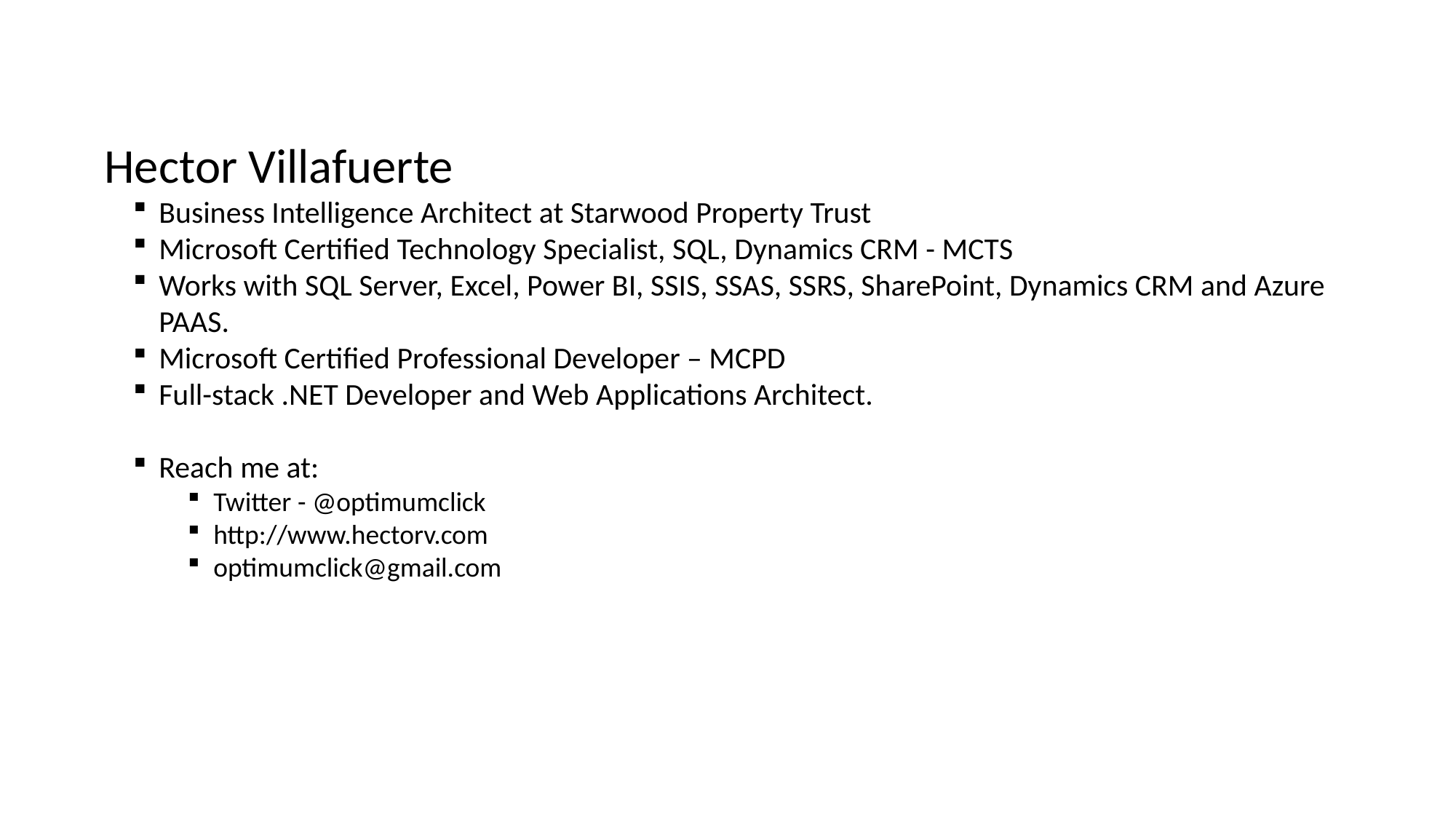

Hector Villafuerte
Business Intelligence Architect at Starwood Property Trust
Microsoft Certified Technology Specialist, SQL, Dynamics CRM - MCTS
Works with SQL Server, Excel, Power BI, SSIS, SSAS, SSRS, SharePoint, Dynamics CRM and Azure PAAS.
Microsoft Certified Professional Developer – MCPD
Full-stack .NET Developer and Web Applications Architect.

Reach me at:
Twitter - @optimumclick
http://www.hectorv.com
optimumclick@gmail.com